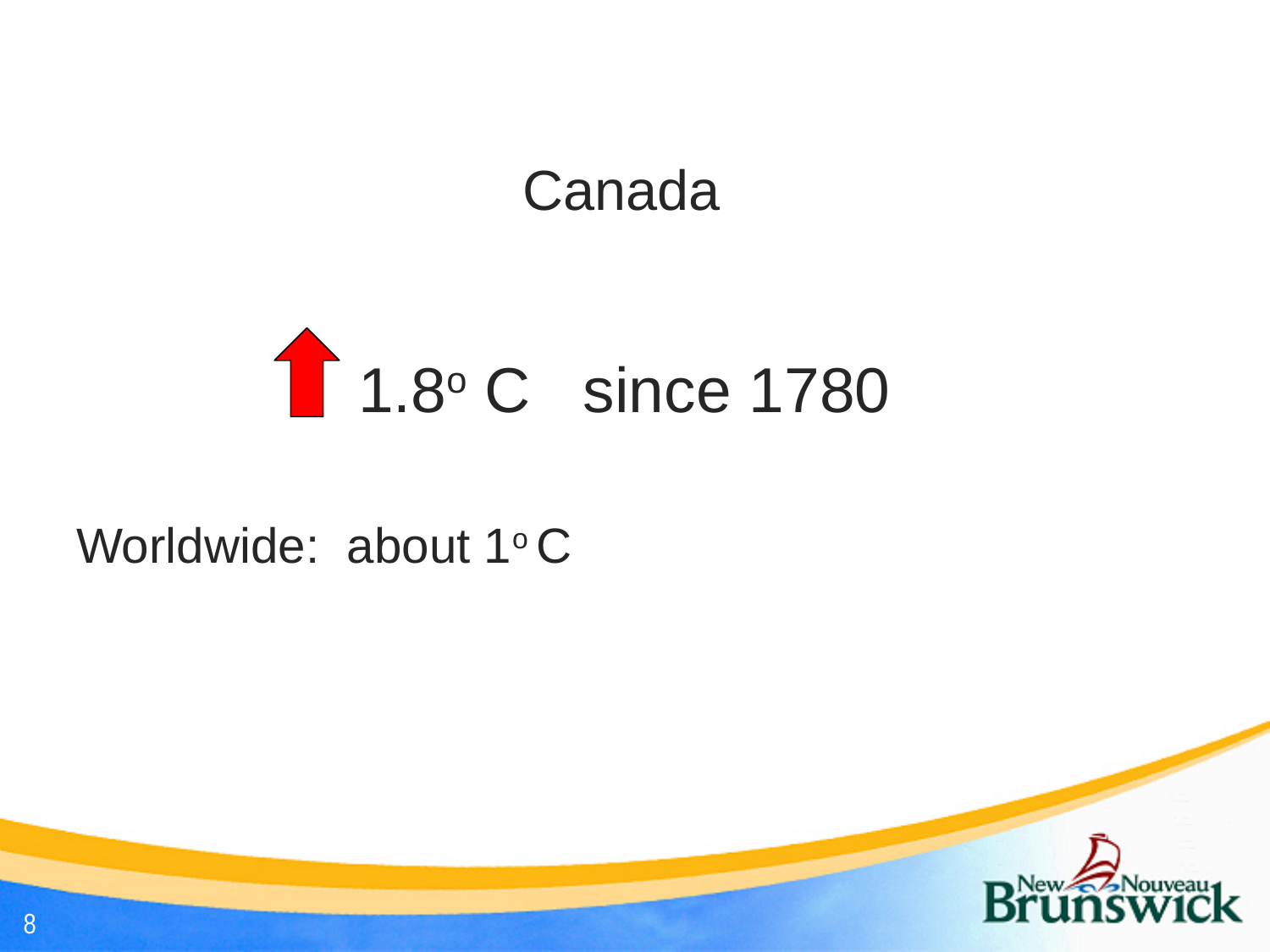

#
Canada

1.8o C   since 1780

Worldwide:  about 1o C

8